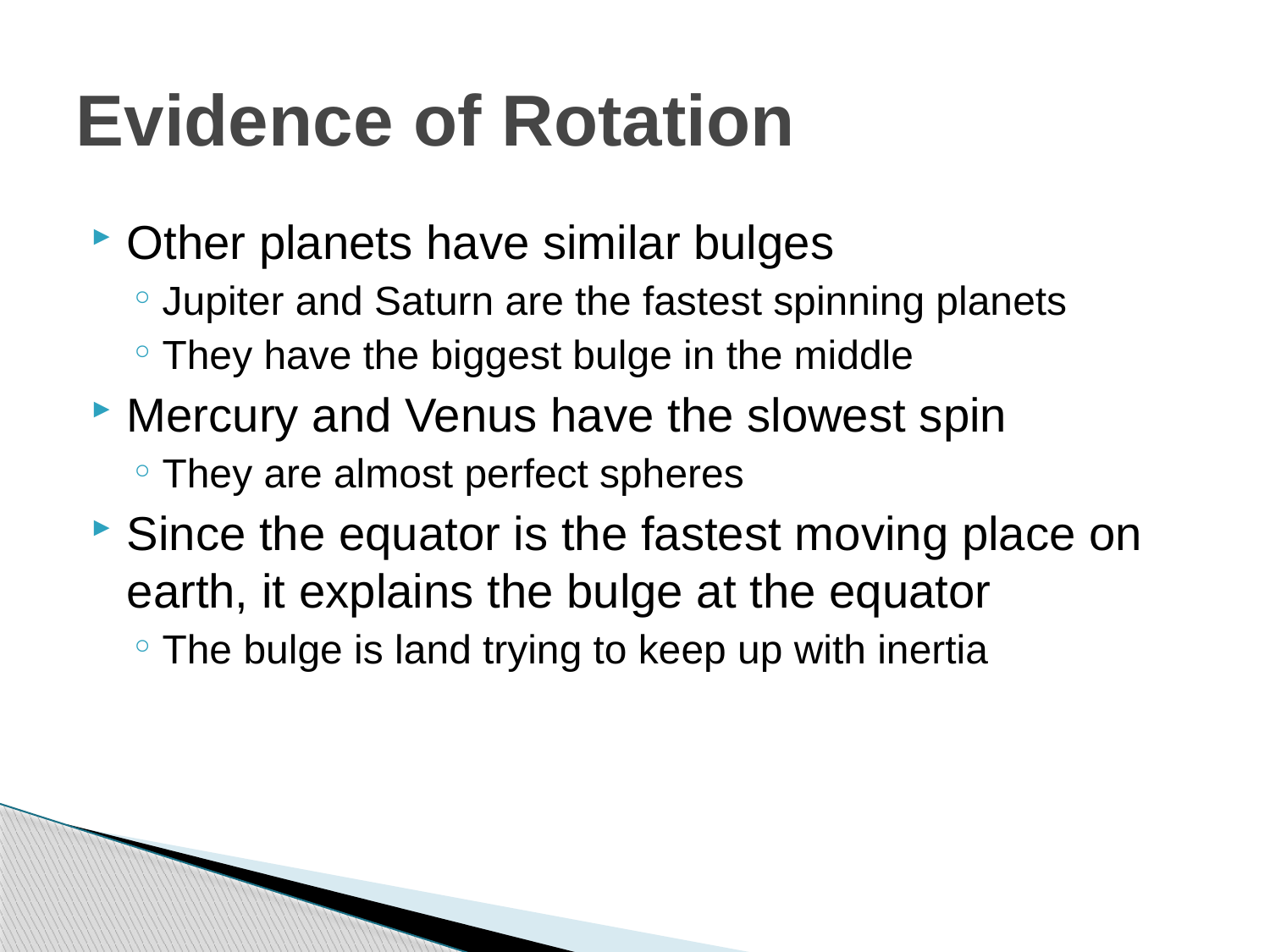

# Evidence of Rotation
Other planets have similar bulges
Jupiter and Saturn are the fastest spinning planets
They have the biggest bulge in the middle
Mercury and Venus have the slowest spin
They are almost perfect spheres
Since the equator is the fastest moving place on earth, it explains the bulge at the equator
The bulge is land trying to keep up with inertia